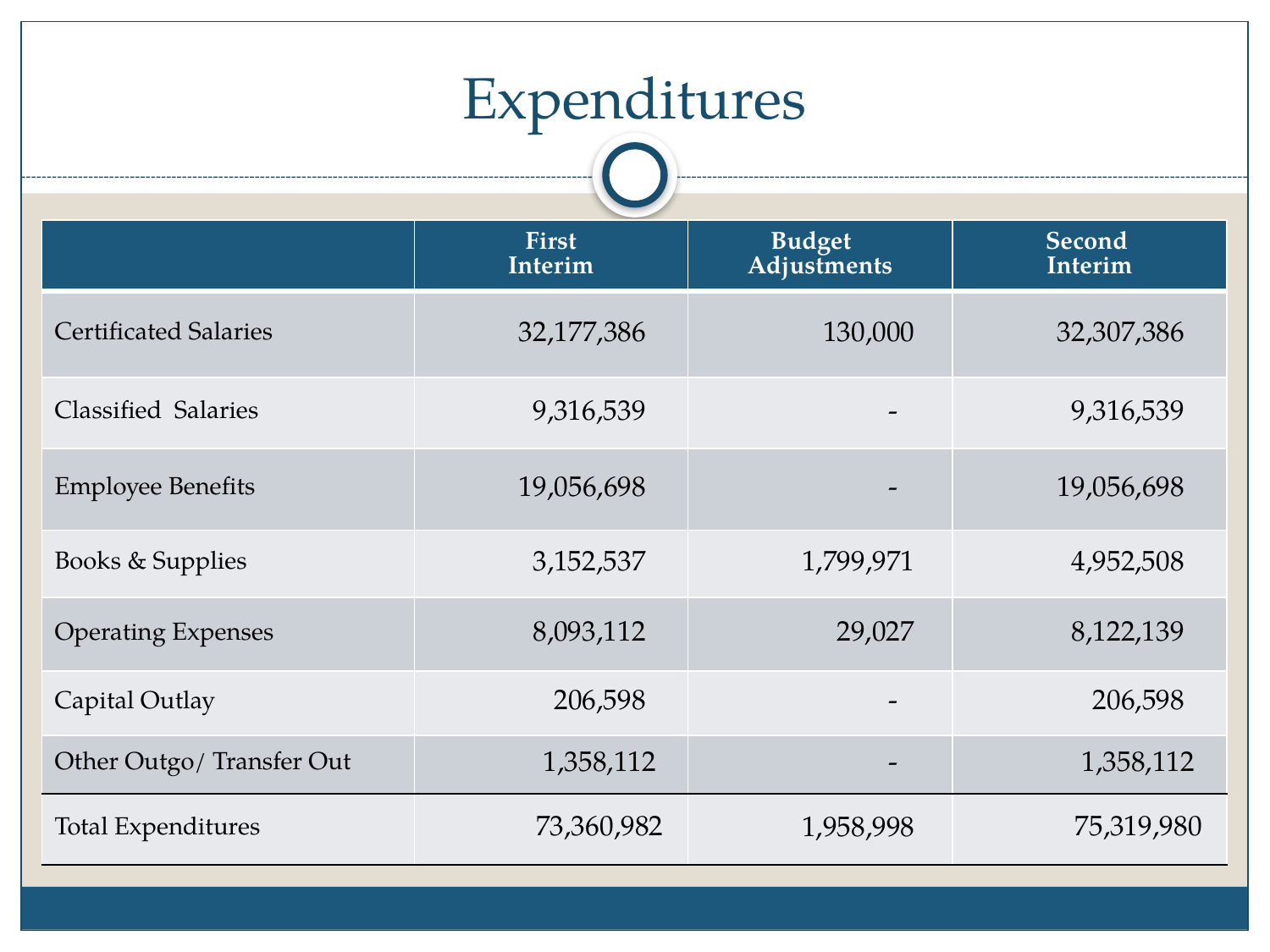

# Expenditures
|  | First Interim | Budget Adjustments | Second Interim |
| --- | --- | --- | --- |
| Certificated Salaries | 32,177,386 | 130,000 | 32,307,386 |
| Classified Salaries | 9,316,539 | - | 9,316,539 |
| Employee Benefits | 19,056,698 | - | 19,056,698 |
| Books & Supplies | 3,152,537 | 1,799,971 | 4,952,508 |
| Operating Expenses | 8,093,112 | 29,027 | 8,122,139 |
| Capital Outlay | 206,598 | - | 206,598 |
| Other Outgo/ Transfer Out | 1,358,112 | - | 1,358,112 |
| Total Expenditures | 73,360,982 | 1,958,998 | 75,319,980 |